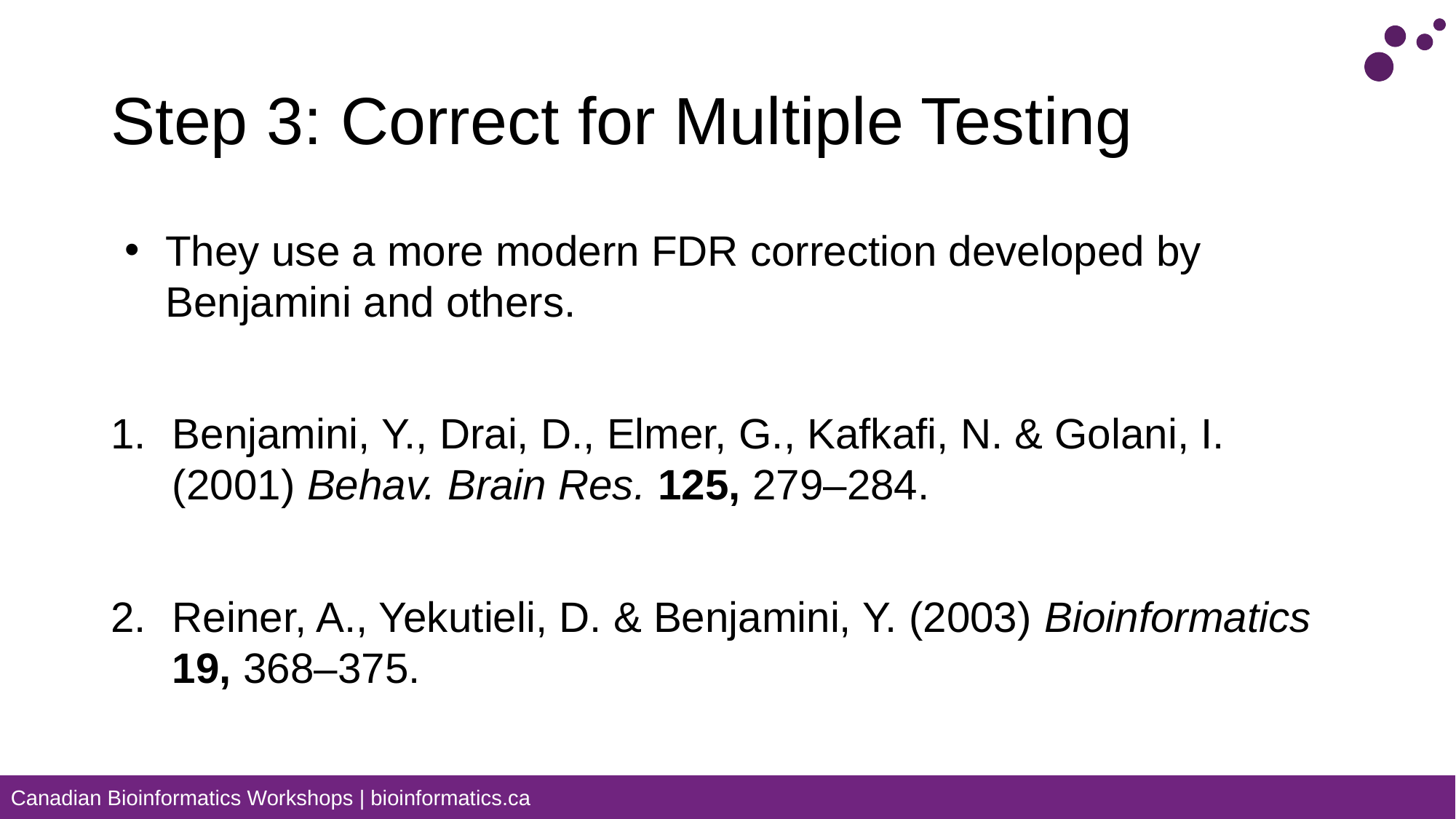

# Step 3: Correct for Multiple Testing
They use a more modern FDR correction developed by Benjamini and others.

Benjamini, Y., Drai, D., Elmer, G., Kafkafi, N. & Golani, I. (2001) Behav. Brain Res. 125, 279–284.

Reiner, A., Yekutieli, D. & Benjamini, Y. (2003) Bioinformatics 19, 368–375.